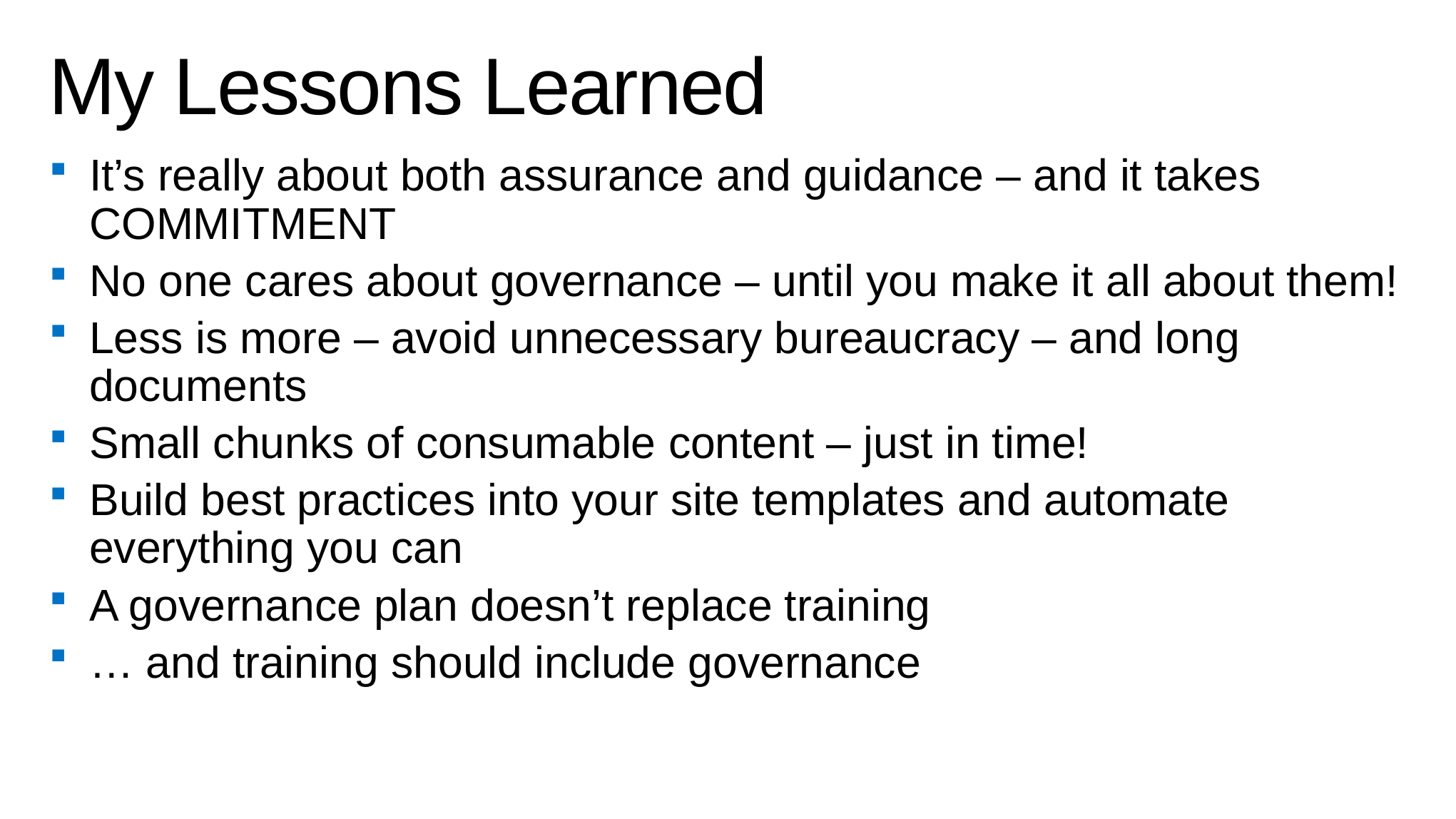

# My Lessons Learned
It’s really about both assurance and guidance – and it takes COMMITMENT
No one cares about governance – until you make it all about them!
Less is more – avoid unnecessary bureaucracy – and long documents
Small chunks of consumable content – just in time!
Build best practices into your site templates and automate everything you can
A governance plan doesn’t replace training
… and training should include governance